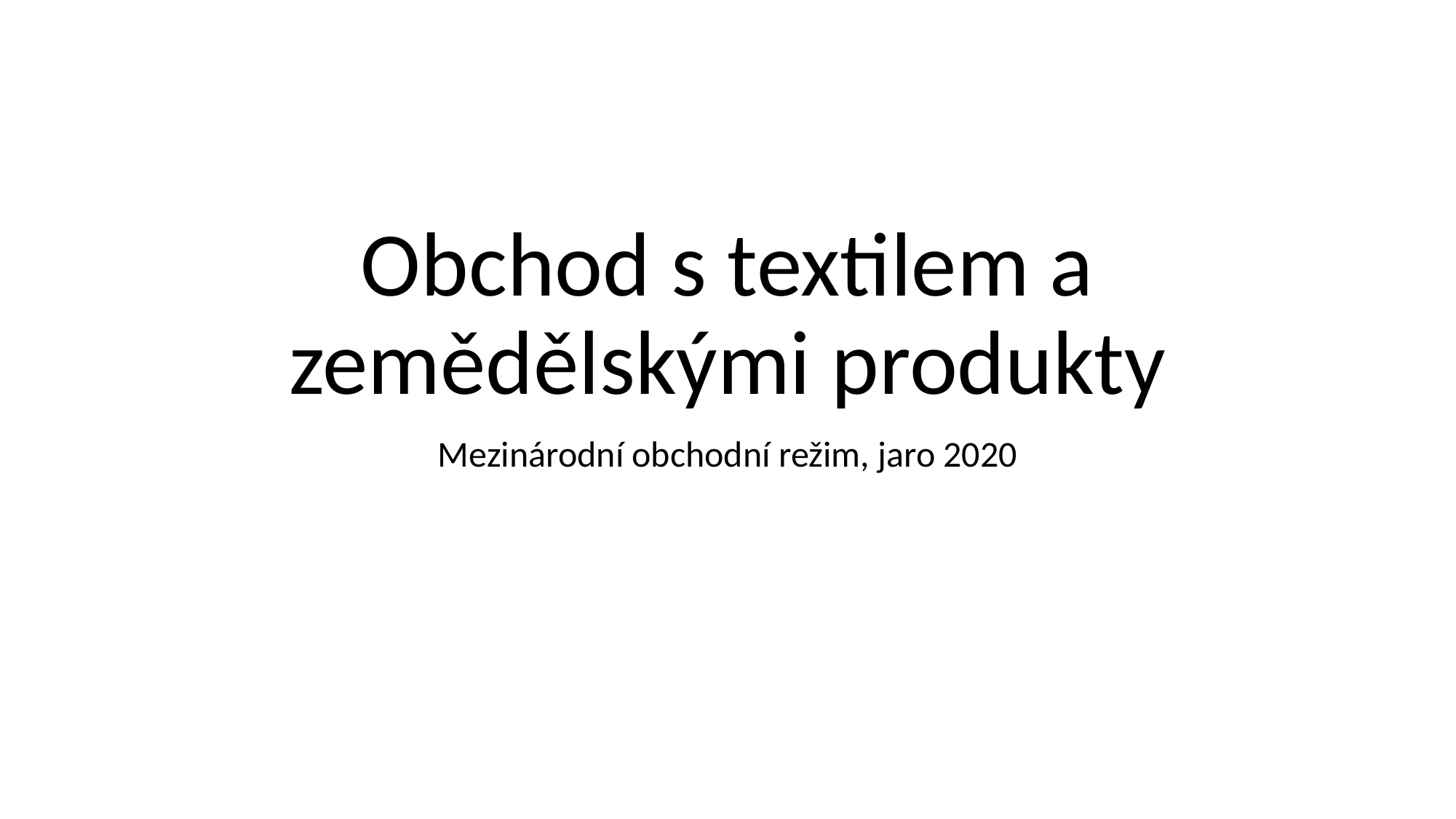

# Obchod s textilem a zemědělskými produkty
Mezinárodní obchodní režim, jaro 2020